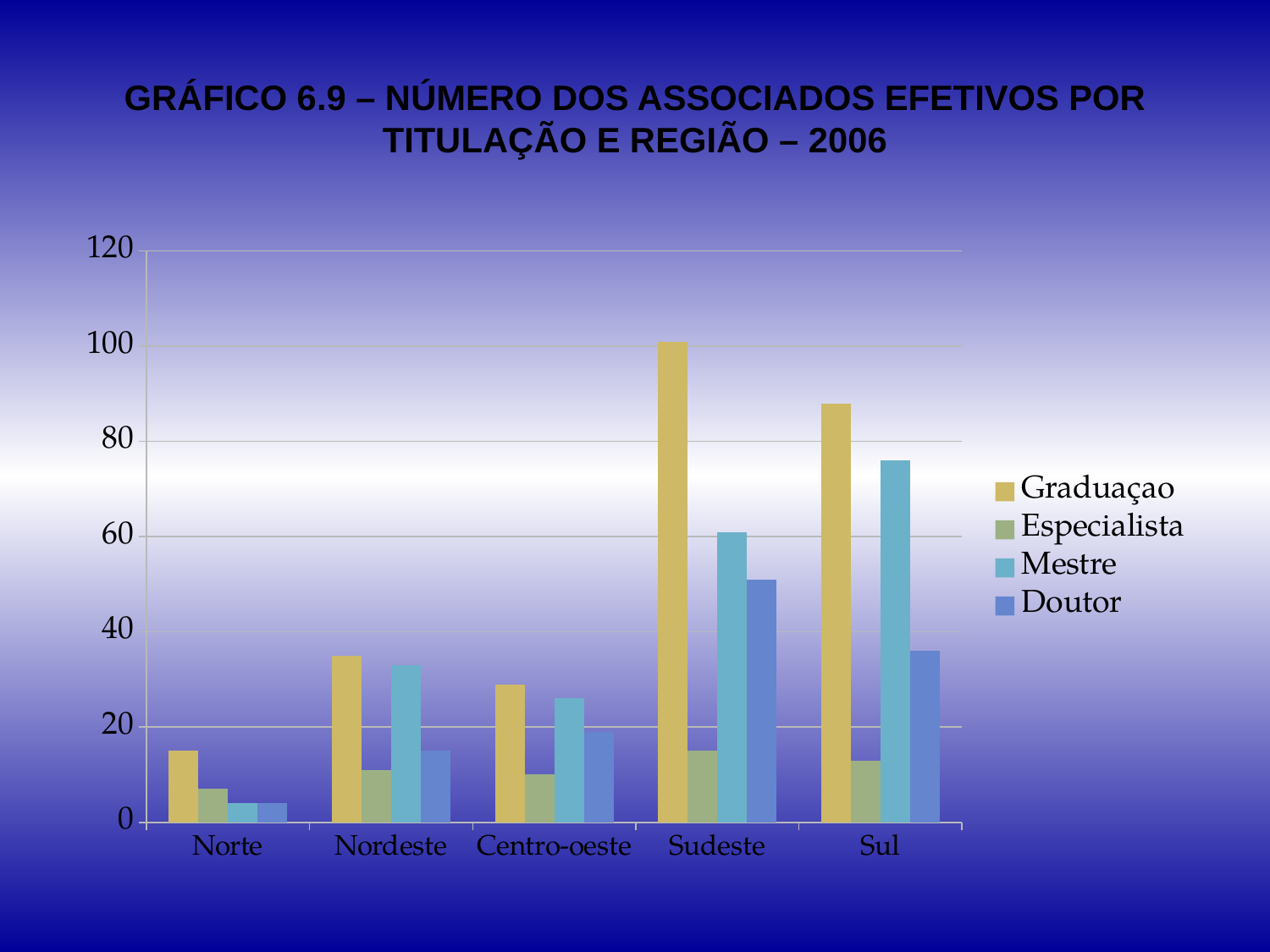

# GRÁFICO 6.9 – NÚMERO DOS ASSOCIADOS EFETIVOS POR TITULAÇÃO E REGIÃO – 2006

### Chart

| Category | Graduaçao | Especialista | Mestre | Doutor |
|---|---|---|---|---|
| Norte | 15.0 | 7.0 | 4.0 | 4.0 |
| Nordeste | 35.0 | 11.0 | 33.0 | 15.0 |
| Centro-oeste | 29.0 | 10.0 | 26.0 | 19.0 |
| Sudeste | 101.0 | 15.0 | 61.0 | 51.0 |
| Sul | 88.0 | 13.0 | 76.0 | 36.0 |